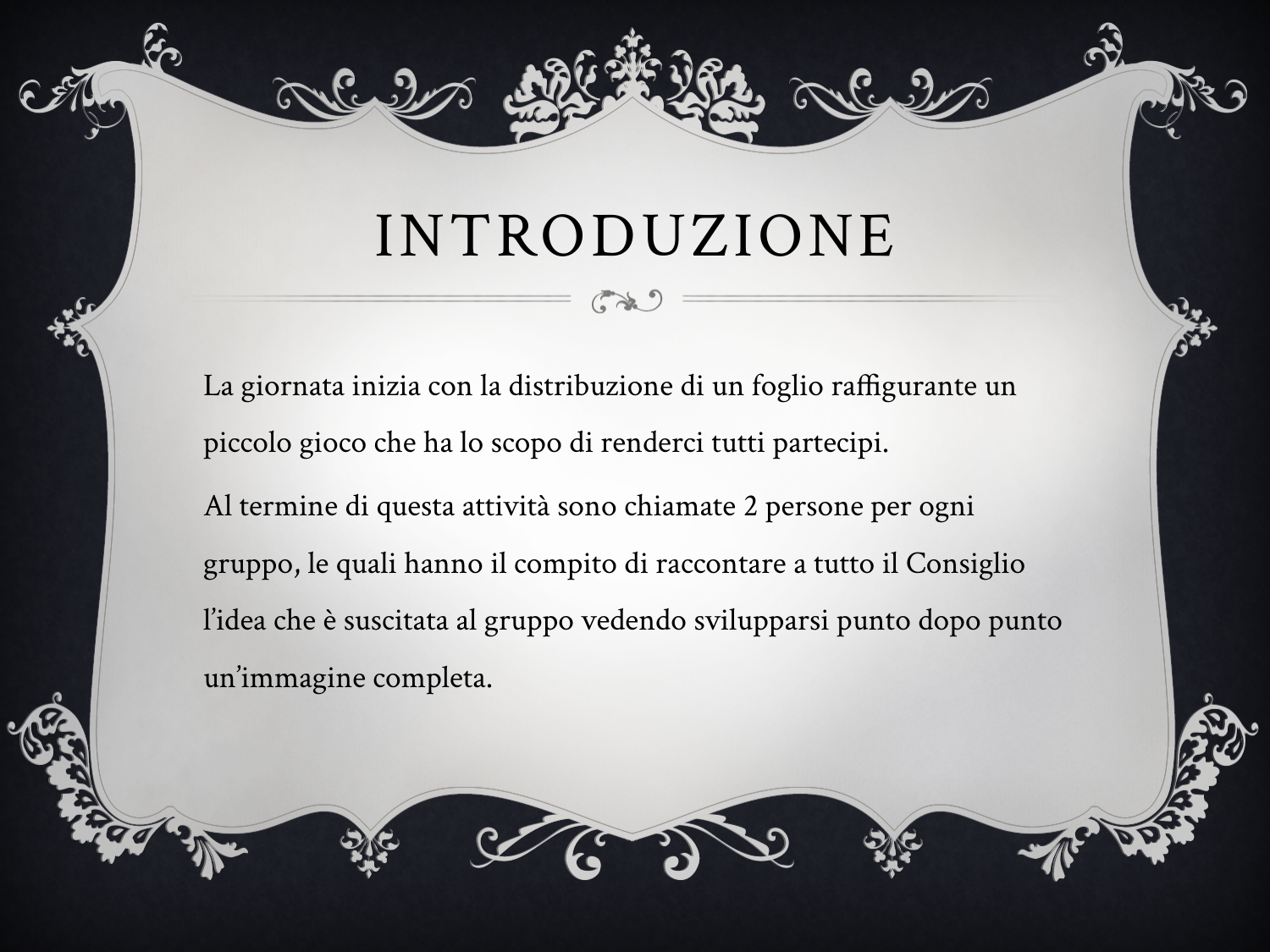

# introduzione
La giornata inizia con la distribuzione di un foglio raffigurante un piccolo gioco che ha lo scopo di renderci tutti partecipi.
Al termine di questa attività sono chiamate 2 persone per ogni gruppo, le quali hanno il compito di raccontare a tutto il Consiglio l’idea che è suscitata al gruppo vedendo svilupparsi punto dopo punto un’immagine completa.